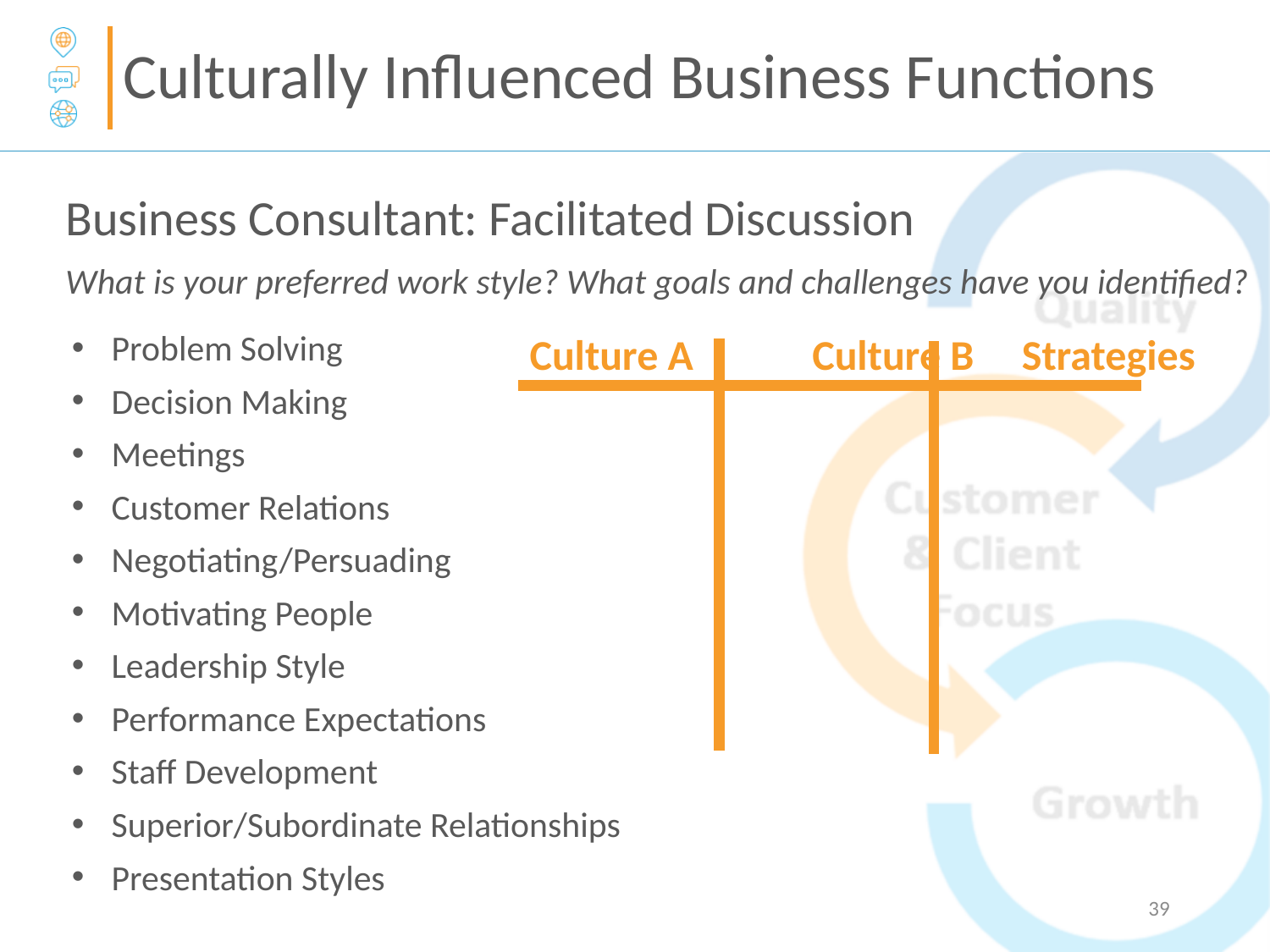

Culturally Influenced Business Functions
Business Consultant: Facilitated Discussion
What is your preferred work style? What goals and challenges have you identified?
Problem Solving
Decision Making
Meetings
Customer Relations
Negotiating/Persuading
Motivating People
Leadership Style
Performance Expectations
Staff Development
Superior/Subordinate Relationships
Presentation Styles
 Culture A	    Culture B     Strategies